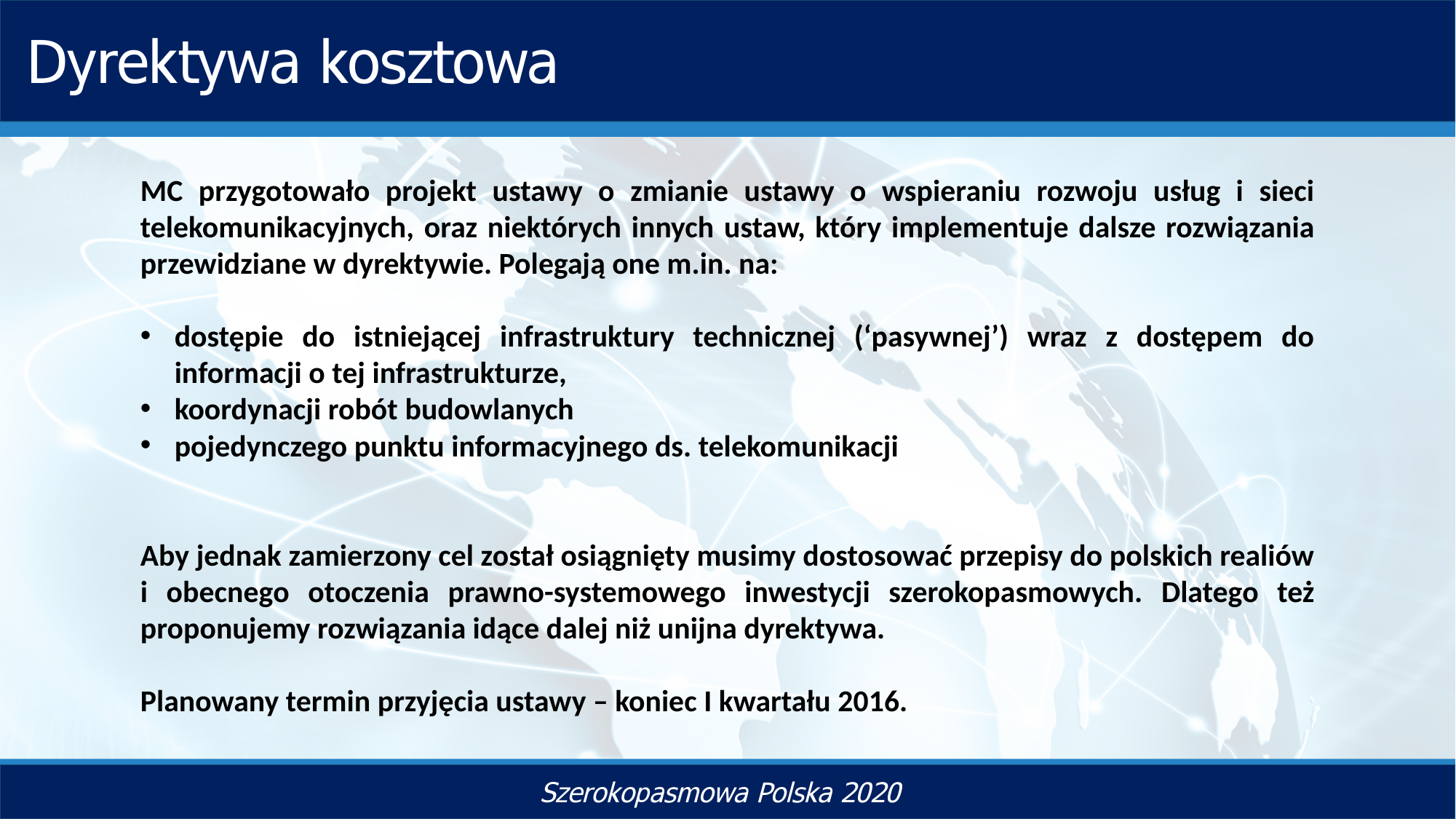

Dyrektywa kosztowa

MC przygotowało projekt ustawy o zmianie ustawy o wspieraniu rozwoju usług i sieci telekomunikacyjnych, oraz niektórych innych ustaw, który implementuje dalsze rozwiązania przewidziane w dyrektywie. Polegają one m.in. na:

dostępie do istniejącej infrastruktury technicznej (‘pasywnej’) wraz z dostępem do informacji o tej infrastrukturze,
koordynacji robót budowlanych
pojedynczego punktu informacyjnego ds. telekomunikacji

Aby jednak zamierzony cel został osiągnięty musimy dostosować przepisy do polskich realiów i obecnego otoczenia prawno-systemowego inwestycji szerokopasmowych. Dlatego też proponujemy rozwiązania idące dalej niż unijna dyrektywa.

Planowany termin przyjęcia ustawy – koniec I kwartału 2016.

Szerokopasmowa Polska 2020